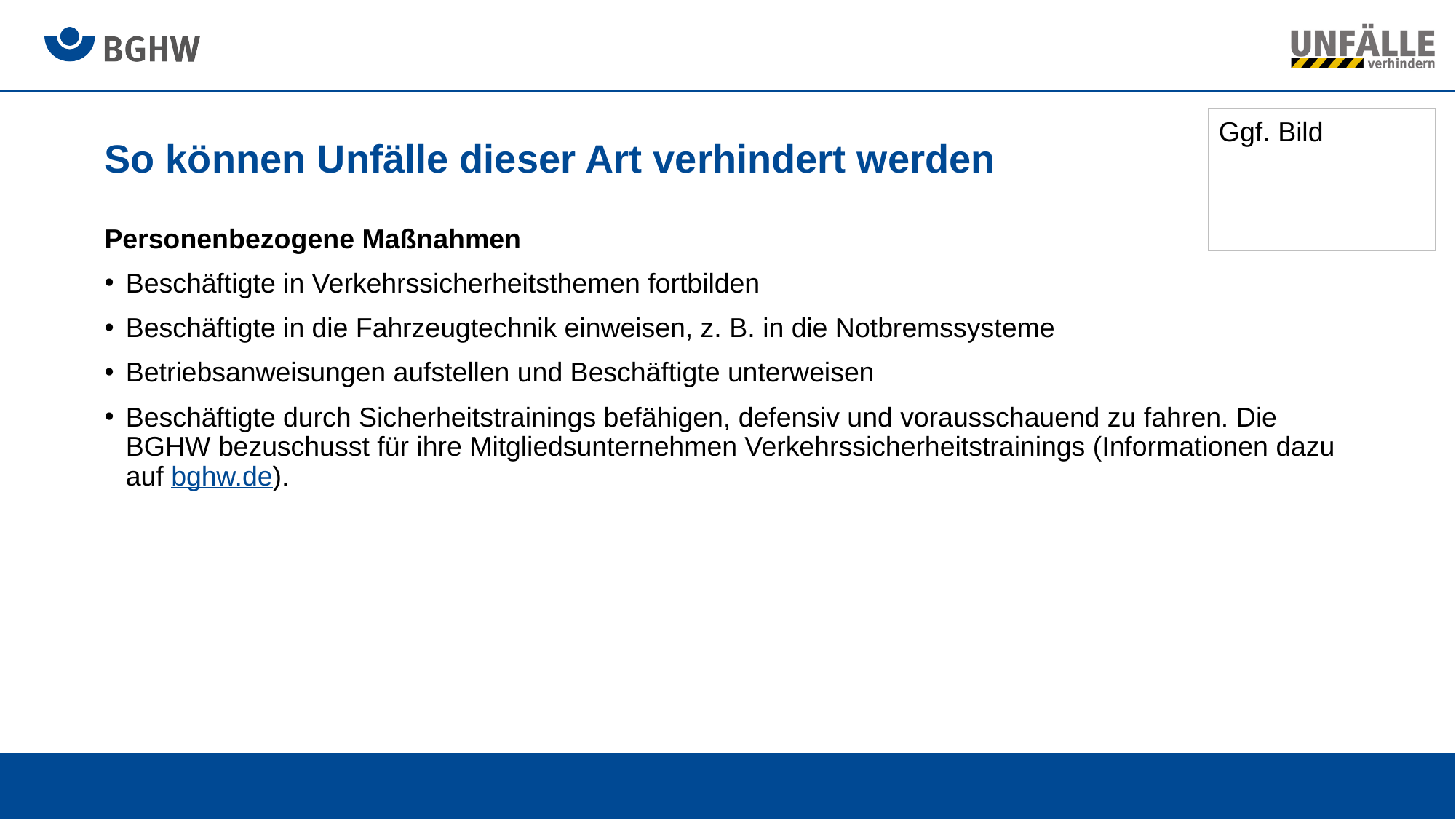

Ggf. Bild

# So können Unfälle dieser Art verhindert werden
Personenbezogene Maßnahmen
Beschäftigte in Verkehrssicherheitsthemen fortbilden
Beschäftigte in die Fahrzeugtechnik einweisen, z. B. in die Notbremssysteme
Betriebsanweisungen aufstellen und Beschäftigte unterweisen
Beschäftigte durch Sicherheitstrainings befähigen, defensiv und vorausschauend zu fahren. Die BGHW bezuschusst für ihre Mitgliedsunternehmen Verkehrssicherheitstrainings (Informationen dazu auf bghw.de).